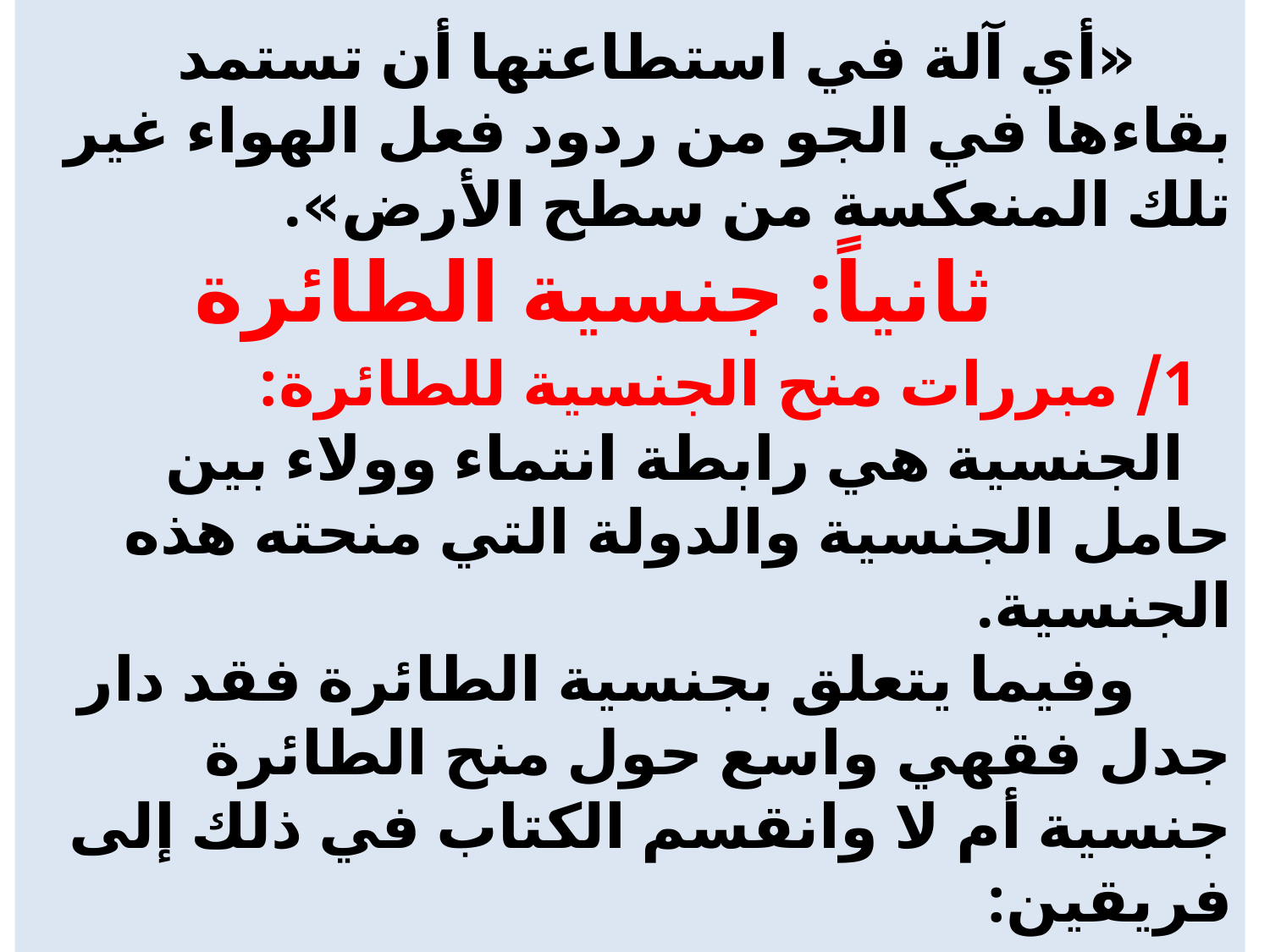

# «أي آلة في استطاعتها أن تستمد بقاءها في الجو من ردود فعل الهواء غير تلك المنعكسة من سطح الأرض». ثانياً: جنسية الطائرة 1/ مبررات منح الجنسية للطائرة: الجنسية هي رابطة انتماء وولاء بين حامل الجنسية والدولة التي منحته هذه الجنسية. وفيما يتعلق بجنسية الطائرة فقد دار جدل فقهي واسع حول منح الطائرة جنسية أم لا وانقسم الكتاب في ذلك إلى فريقين: